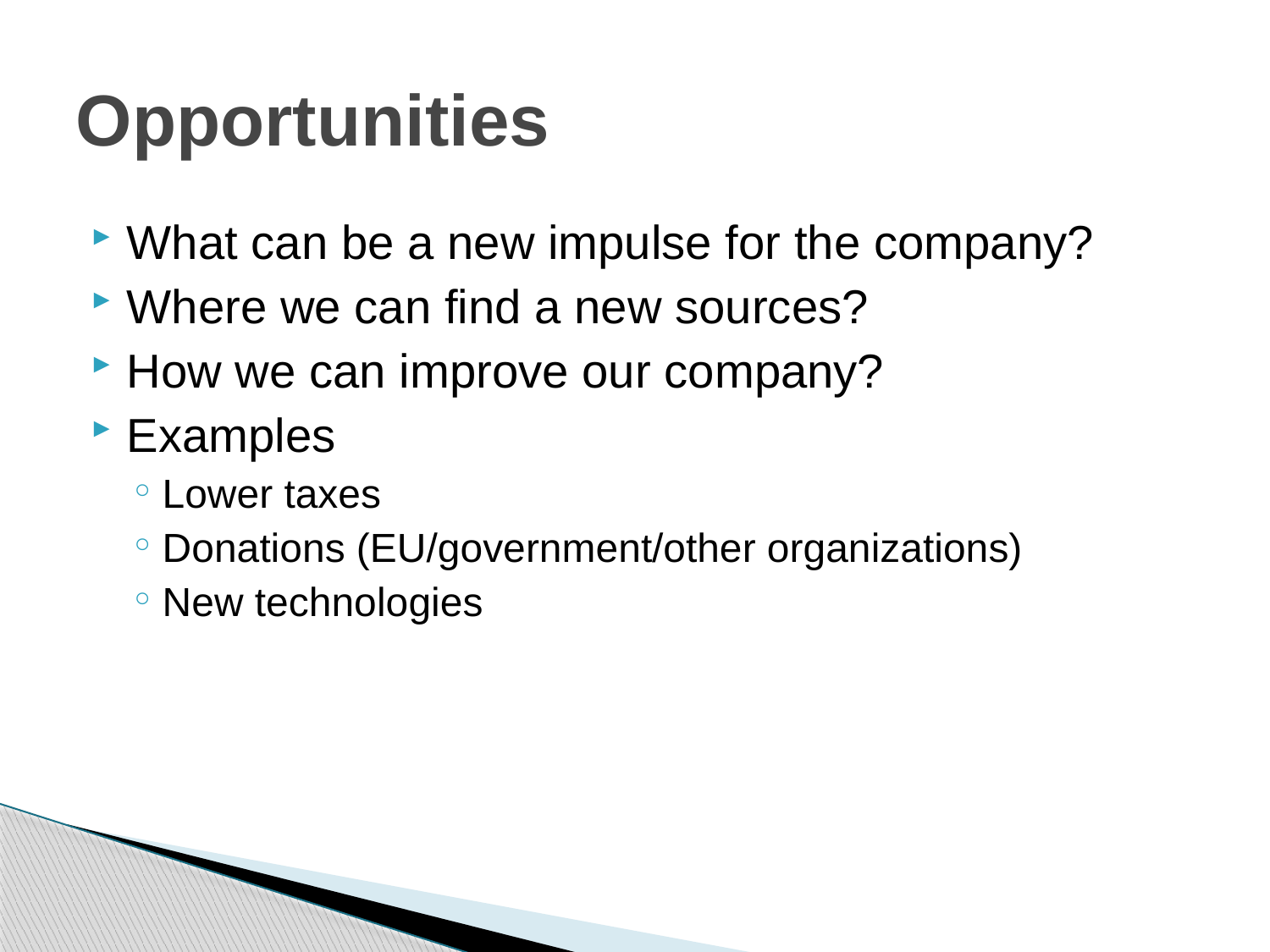

# Opportunities
What can be a new impulse for the company?
Where we can find a new sources?
How we can improve our company?
Examples
Lower taxes
Donations (EU/government/other organizations)
New technologies